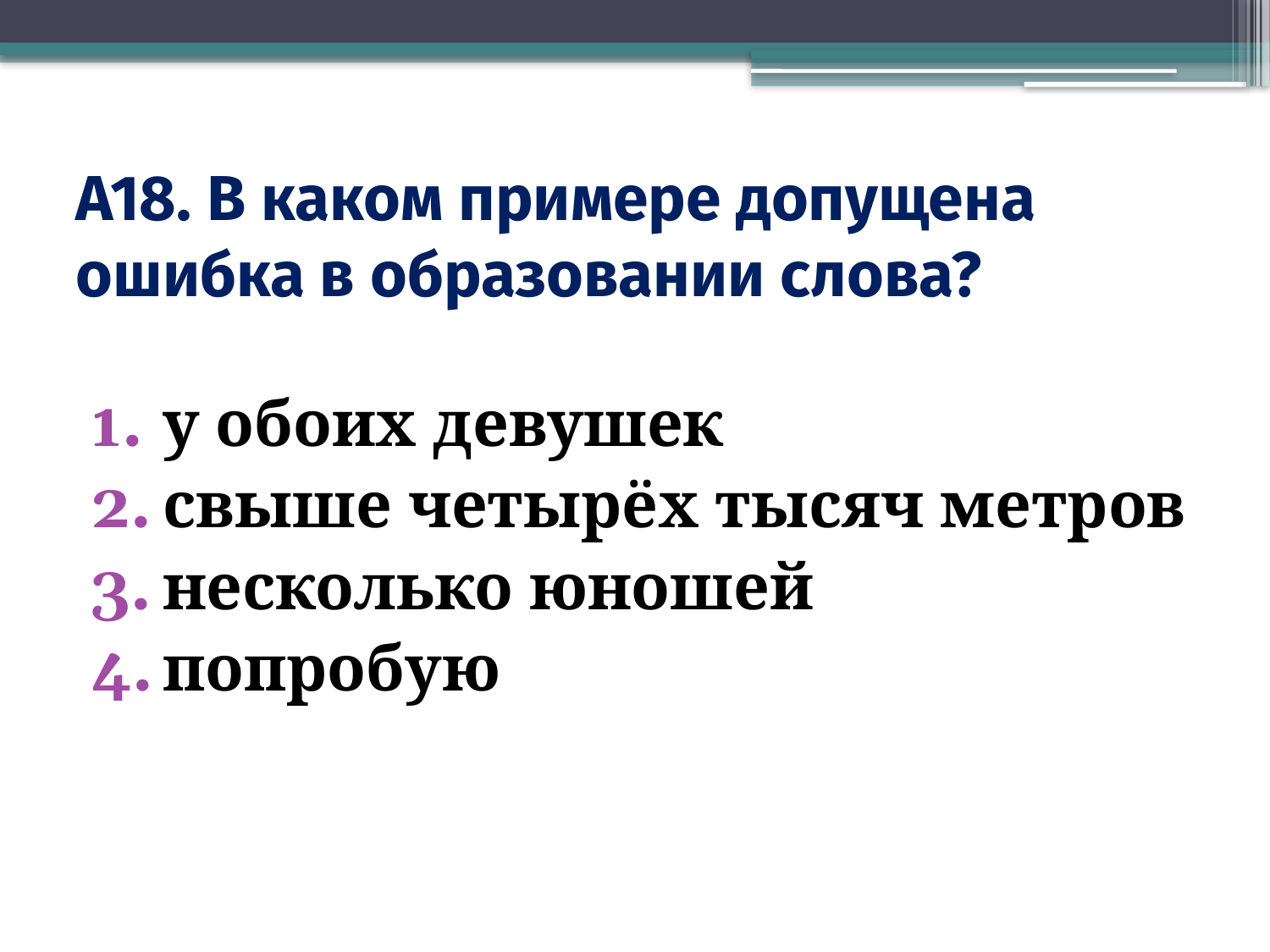

# А18. В каком примере допущена ошибка в образовании слова?

у обоих девушек
свыше четырёх тысяч метров
несколько юношей
попробую